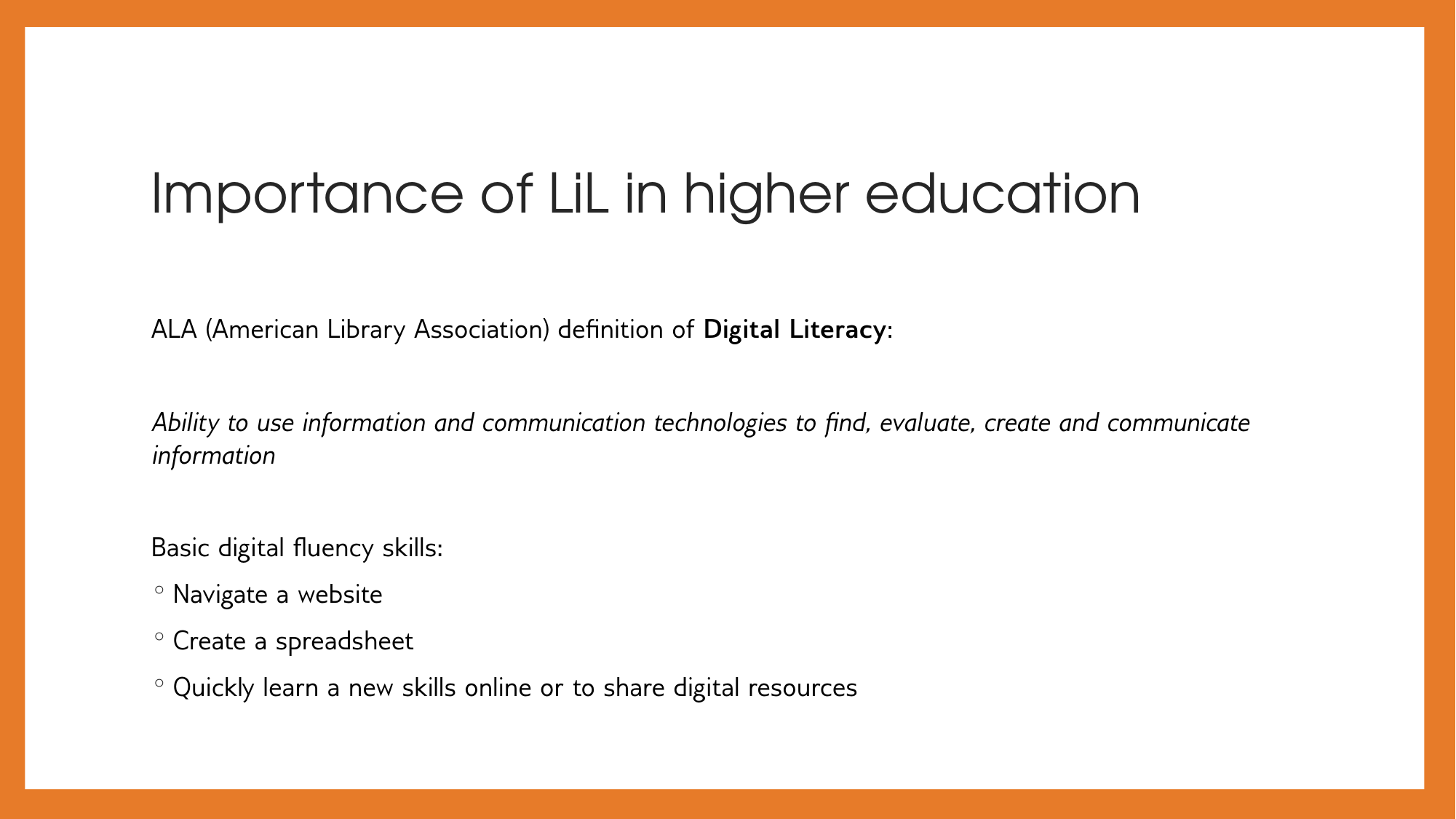

# Importance of LiL in higher education
ALA (American Library Association) definition of Digital Literacy:

Ability to use information and communication technologies to find, evaluate, create and communicate information

Basic digital fluency skills:
Navigate a website
Create a spreadsheet
Quickly learn a new skills online or to share digital resources